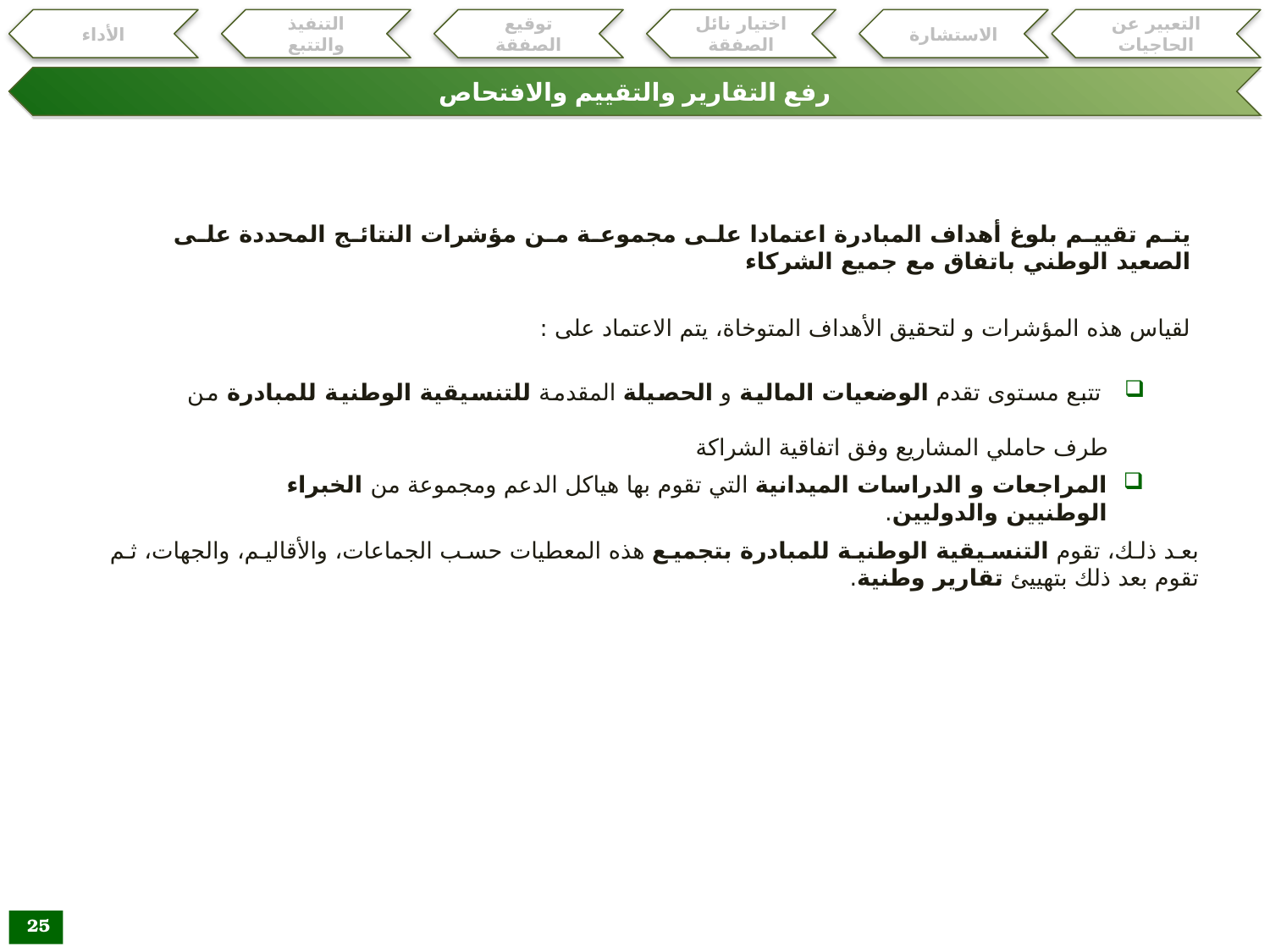

الأداء
التنفيذ والتتبع
توقيع الصفقة
اختيار نائل الصفقة
الاستشارة
التعبير عن الحاجيات
رفع التقارير والتقييم والافتحاص
يتم تقييم بلوغ أهداف المبادرة اعتمادا على مجموعة من مؤشرات النتائج المحددة على الصعيد الوطني باتفاق مع جميع الشركاء
لقياس هذه المؤشرات و لتحقيق الأهداف المتوخاة، يتم الاعتماد على :
 تتبع مستوى تقدم الوضعيات المالية و الحصيلة المقدمة للتنسيقية الوطنية للمبادرة من طرف حاملي المشاريع وفق اتفاقية الشراكة
المراجعات و الدراسات الميدانية التي تقوم بها هياكل الدعم ومجموعة من الخبراء الوطنيين والدوليين.
بعد ذلك، تقوم التنسيقية الوطنية للمبادرة بتجميع هذه المعطيات حسب الجماعات، والأقاليم، والجهات، ثم تقوم بعد ذلك بتهييئ تقارير وطنية.

25